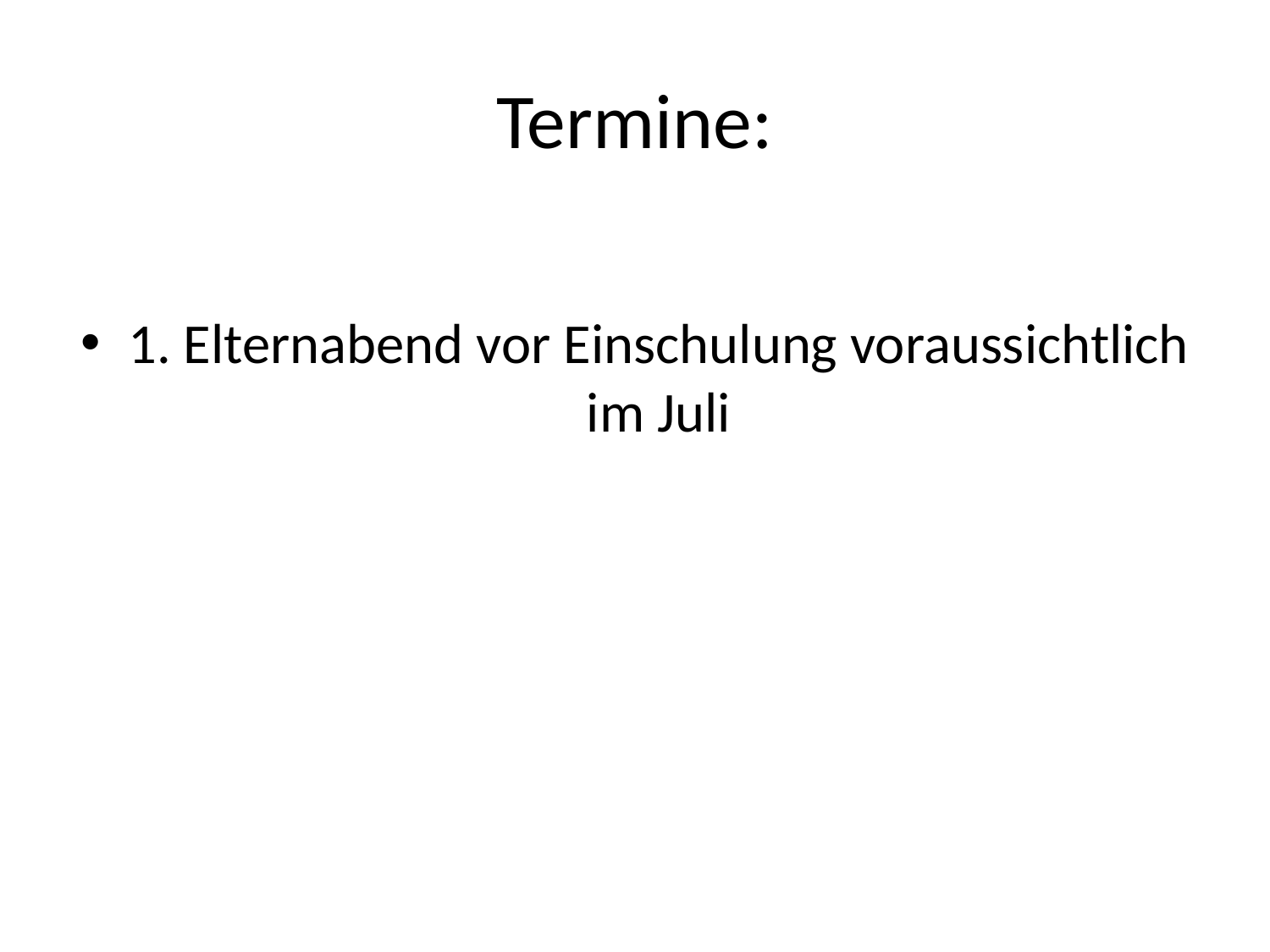

# Termine:

1. Elternabend vor Einschulung voraussichtlich im Juli